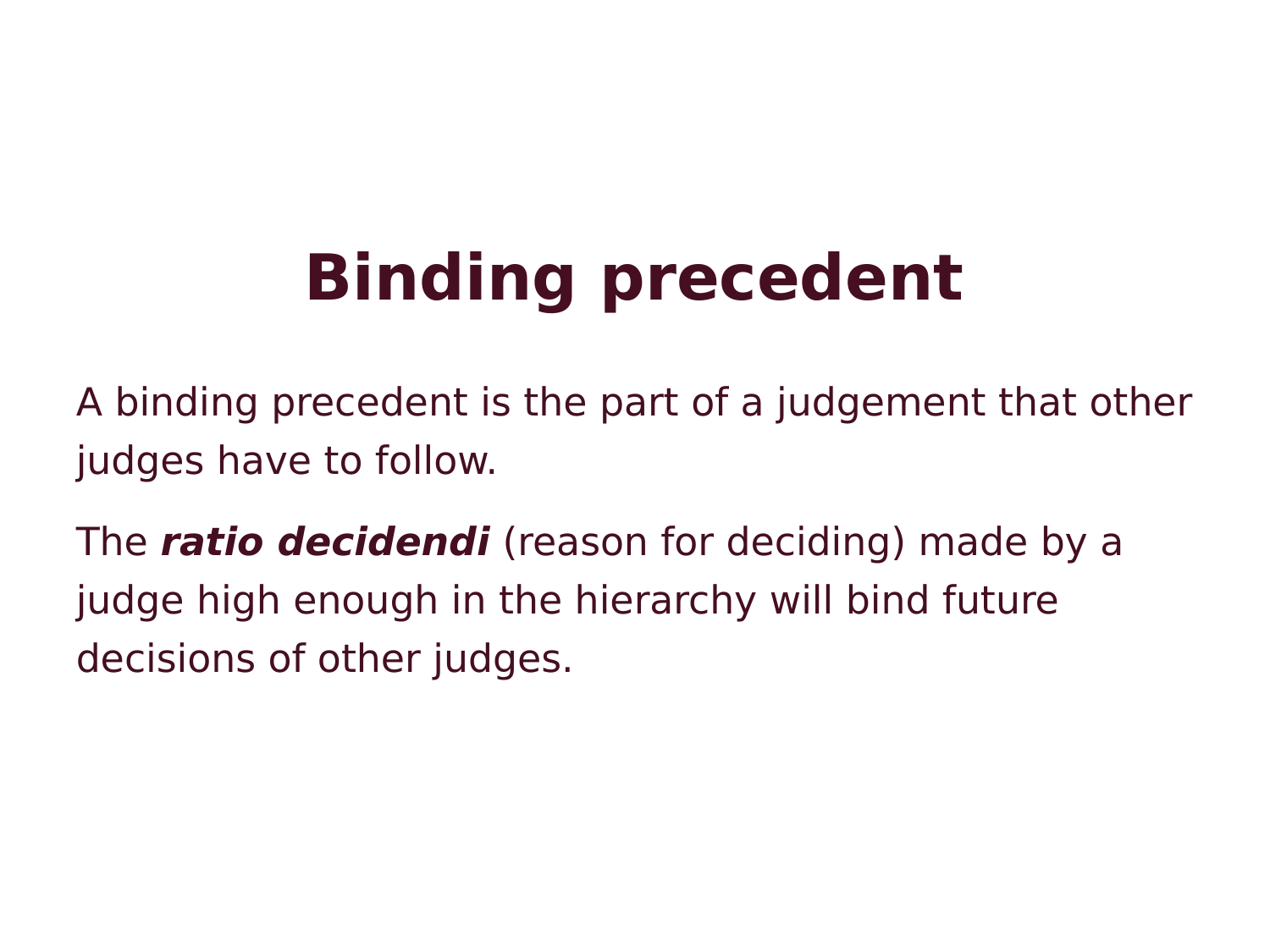

Binding precedent
A binding precedent is the part of a judgement that other judges have to follow.
The ratio decidendi (reason for deciding) made by a judge high enough in the hierarchy will bind future decisions of other judges.